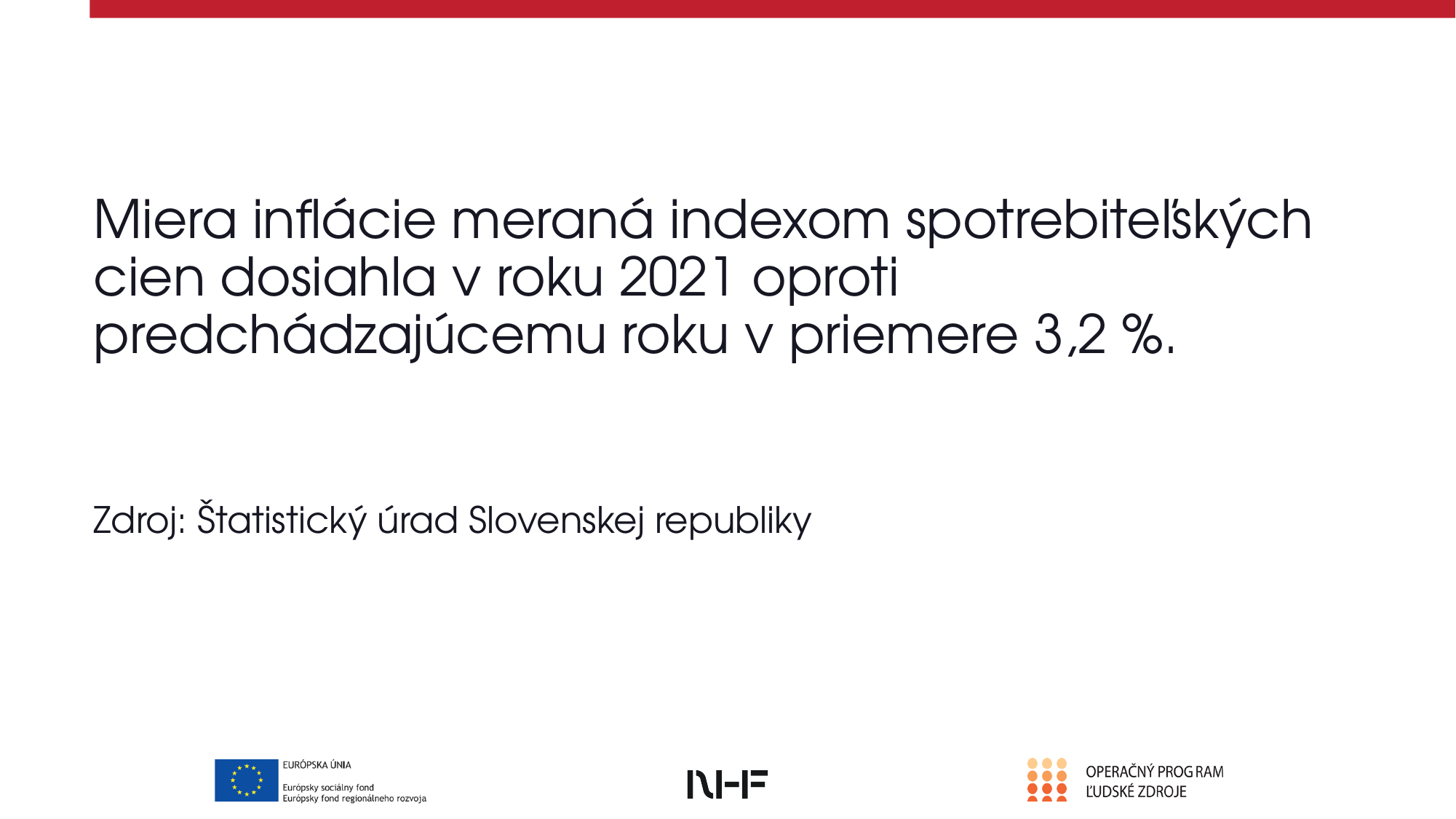

Miera inflácie meraná indexom spotrebiteľských cien dosiahla v roku 2021 oproti predchádzajúcemu roku v priemere 3,2 %.

Zdroj: Štatistický úrad Slovenskej republiky